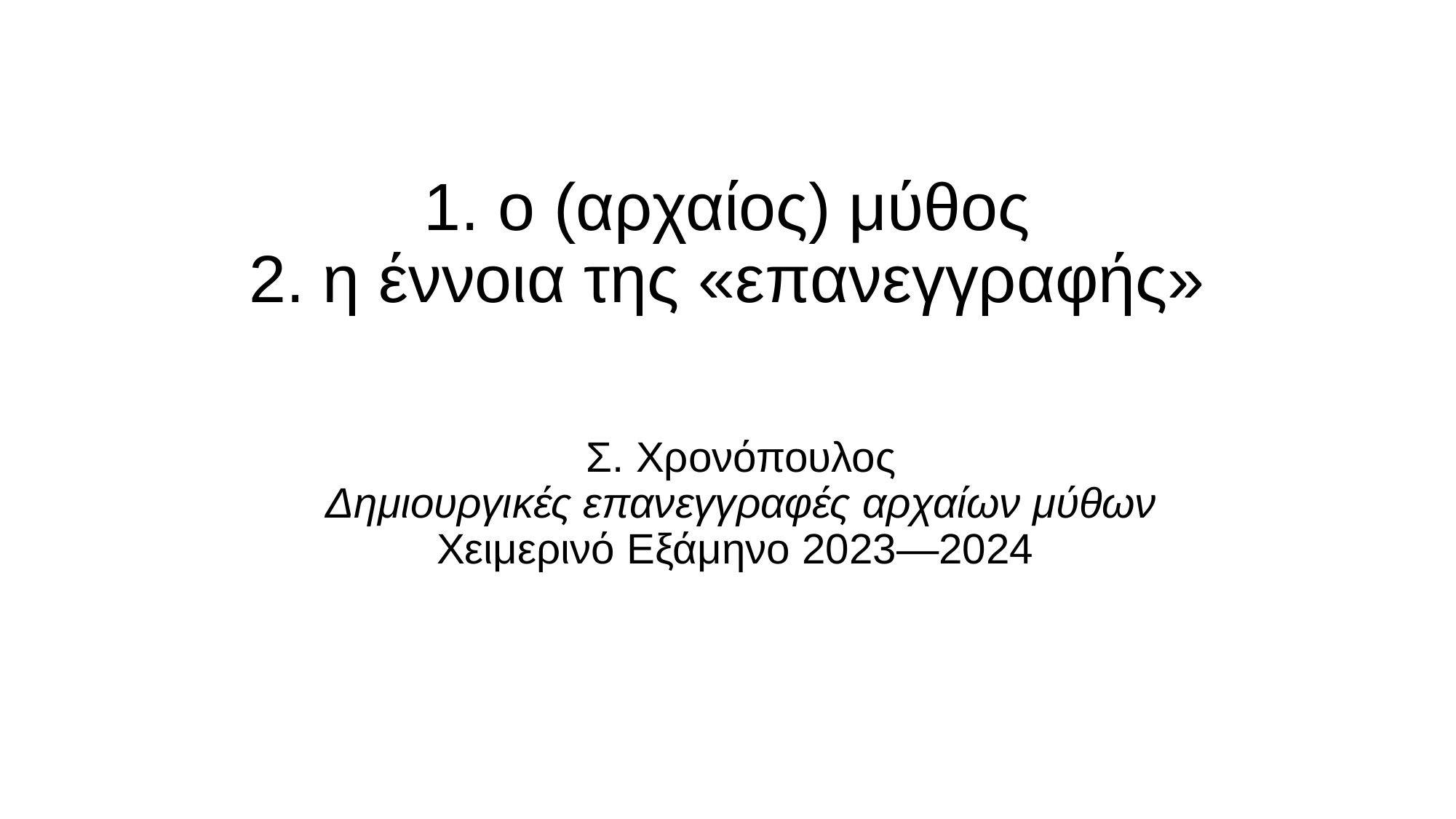

# 1. o (αρχαίος) μύθος 2. η έννοια της «επανεγγραφής»
Σ. Χρονόπουλος
Δημιουργικές επανεγγραφές αρχαίων μύθων
Χειμερινό Εξάμηνο 2023—2024